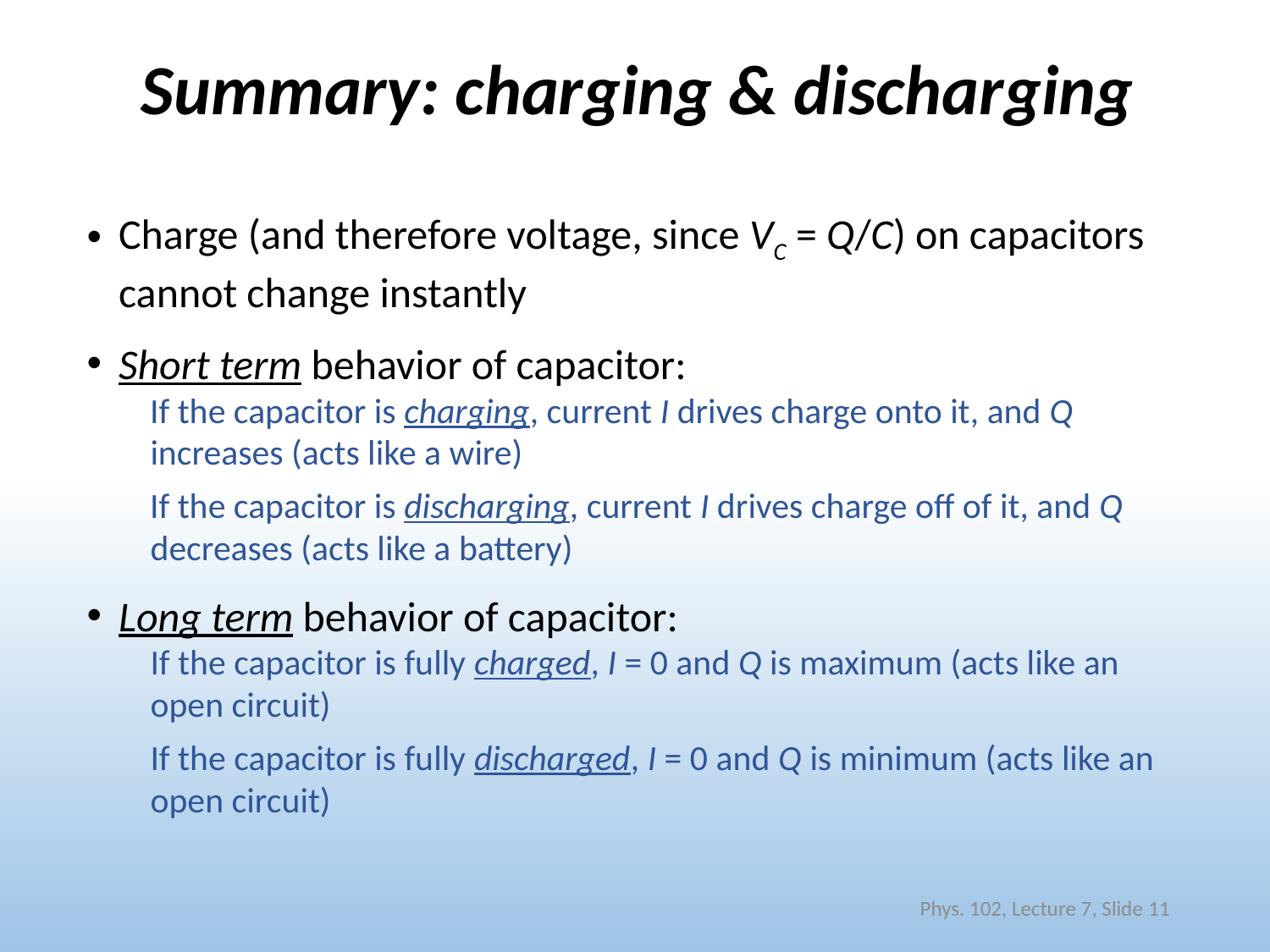

# Summary: charging & discharging
Charge (and therefore voltage, since VC = Q/C) on capacitors cannot change instantly
Short term behavior of capacitor:
If the capacitor is charging, current I drives charge onto it, and Q increases (acts like a wire)
If the capacitor is discharging, current I drives charge off of it, and Q decreases (acts like a battery)
Long term behavior of capacitor:
If the capacitor is fully charged, I = 0 and Q is maximum (acts like an open circuit)
If the capacitor is fully discharged, I = 0 and Q is minimum (acts like an open circuit)
Phys. 102, Lecture 7, Slide 11